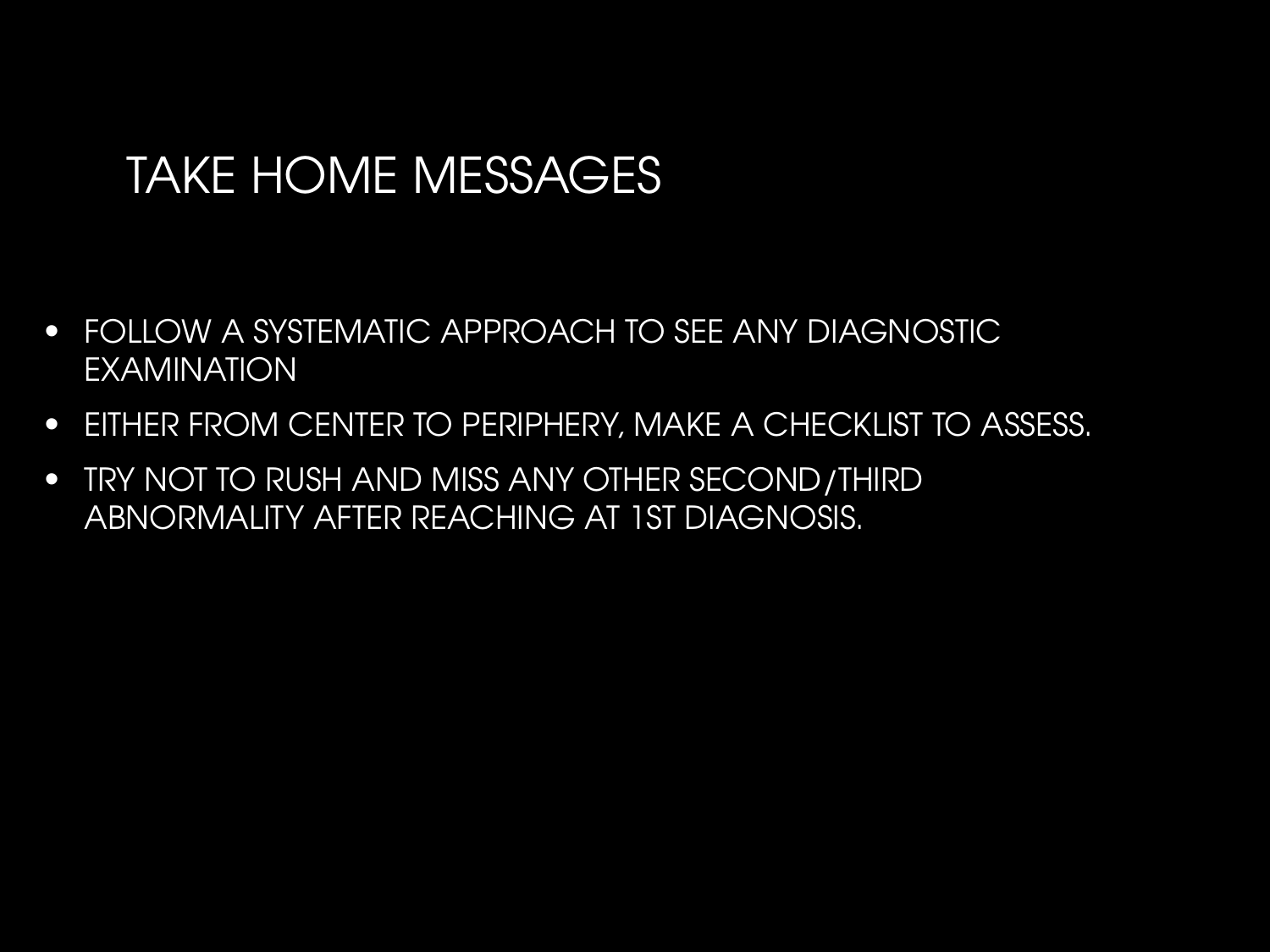

Follow a systematic approach to see any diagnostic examination
Either from center to periphery, make a checklist to assess.
Try not to rush and miss any other second/third abnormality after reaching at 1st diagnosis.
# Take home messages